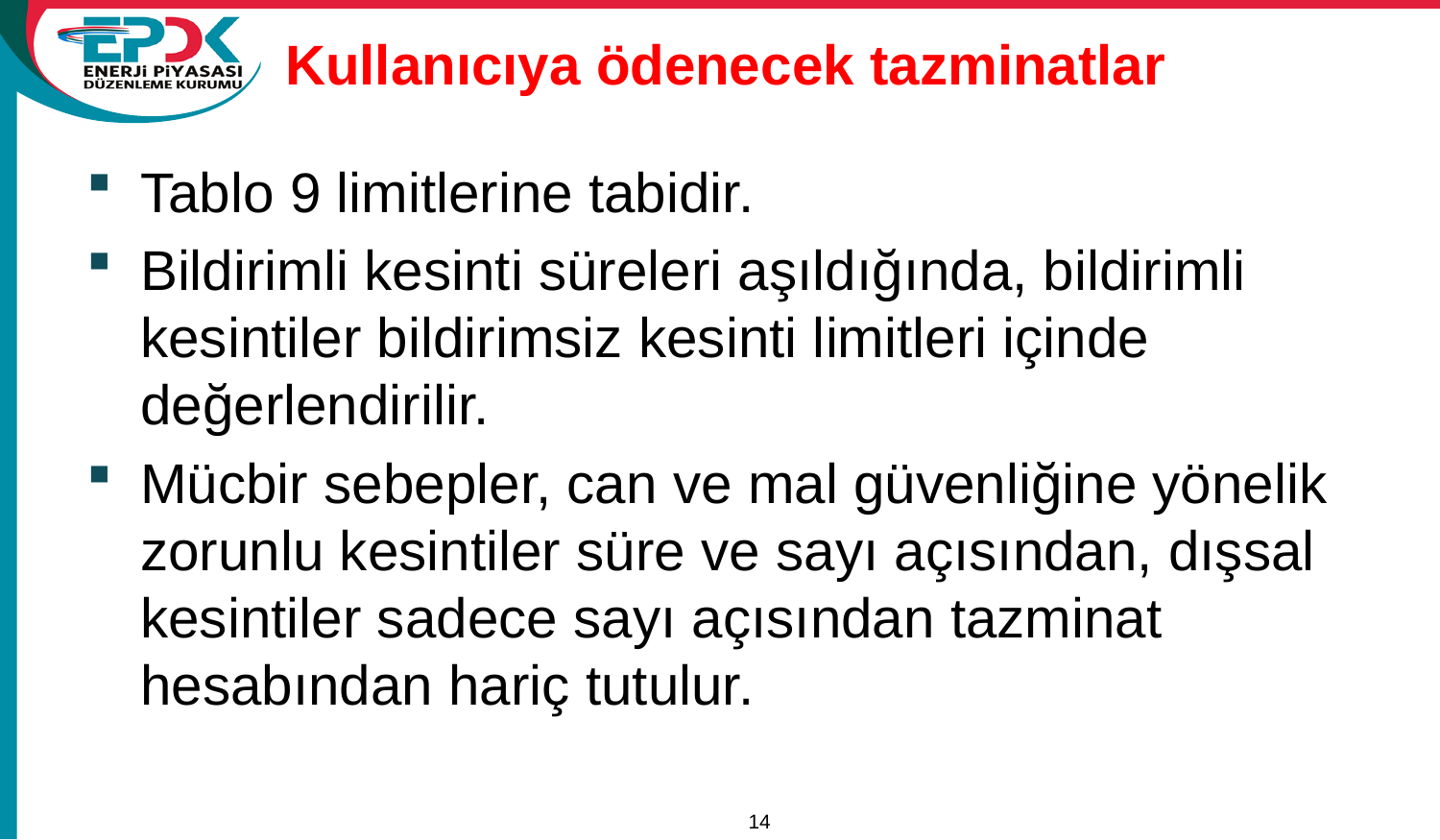

# Kullanıcıya ödenecek tazminatlar
Tablo 9 limitlerine tabidir.
Bildirimli kesinti süreleri aşıldığında, bildirimli kesintiler bildirimsiz kesinti limitleri içinde değerlendirilir.
Mücbir sebepler, can ve mal güvenliğine yönelik zorunlu kesintiler süre ve sayı açısından, dışsal kesintiler sadece sayı açısından tazminat hesabından hariç tutulur.
14
15/11/2011
A Review of Tariffs and Losses / Tariffs Department